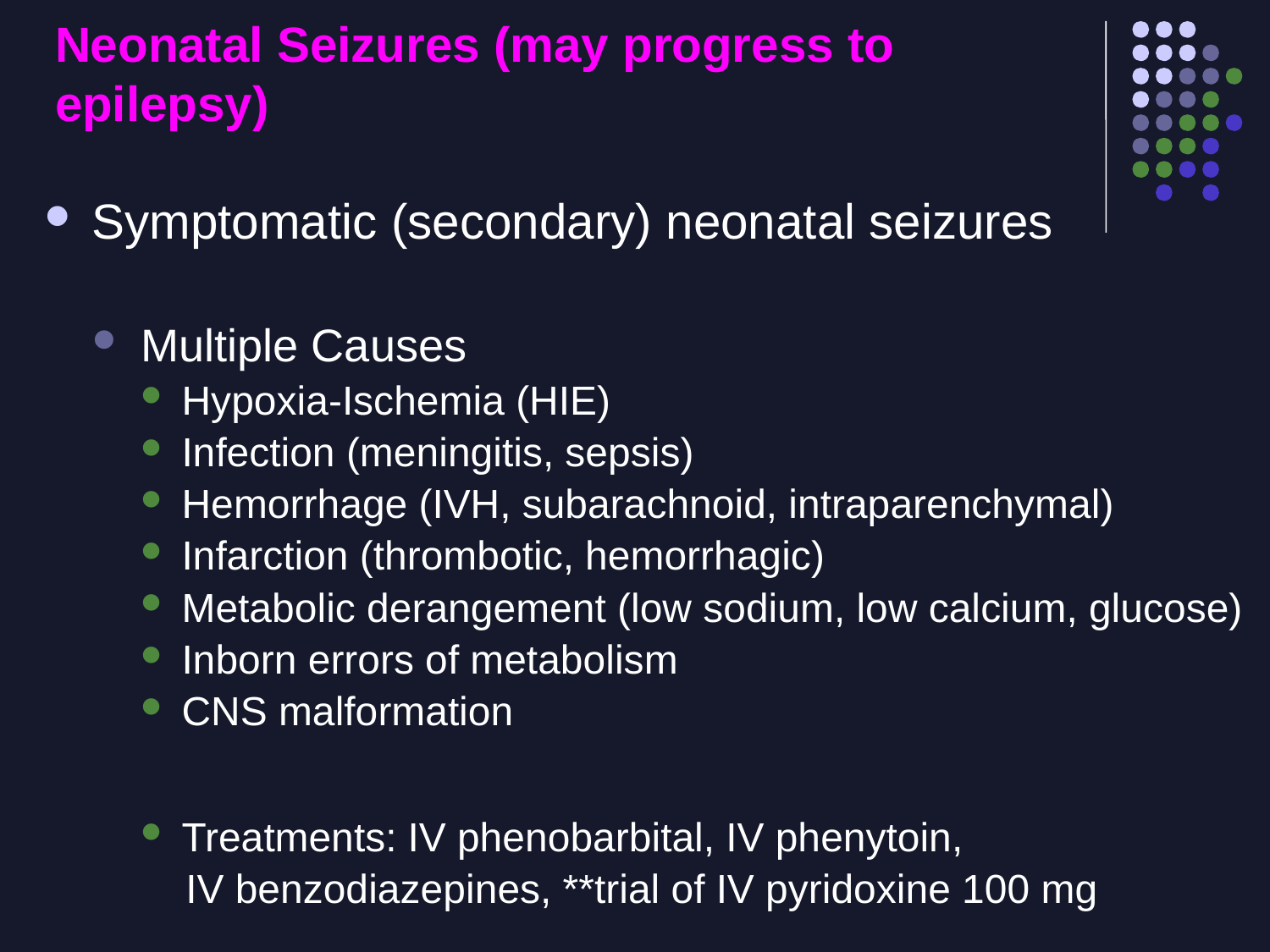

# Neonatal Seizures (may progress to epilepsy)
Symptomatic (secondary) neonatal seizures

Multiple Causes
Hypoxia-Ischemia (HIE)
Infection (meningitis, sepsis)
Hemorrhage (IVH, subarachnoid, intraparenchymal)
Infarction (thrombotic, hemorrhagic)
Metabolic derangement (low sodium, low calcium, glucose)
Inborn errors of metabolism
CNS malformation

Treatments: IV phenobarbital, IV phenytoin,
    IV benzodiazepines, **trial of IV pyridoxine 100 mg